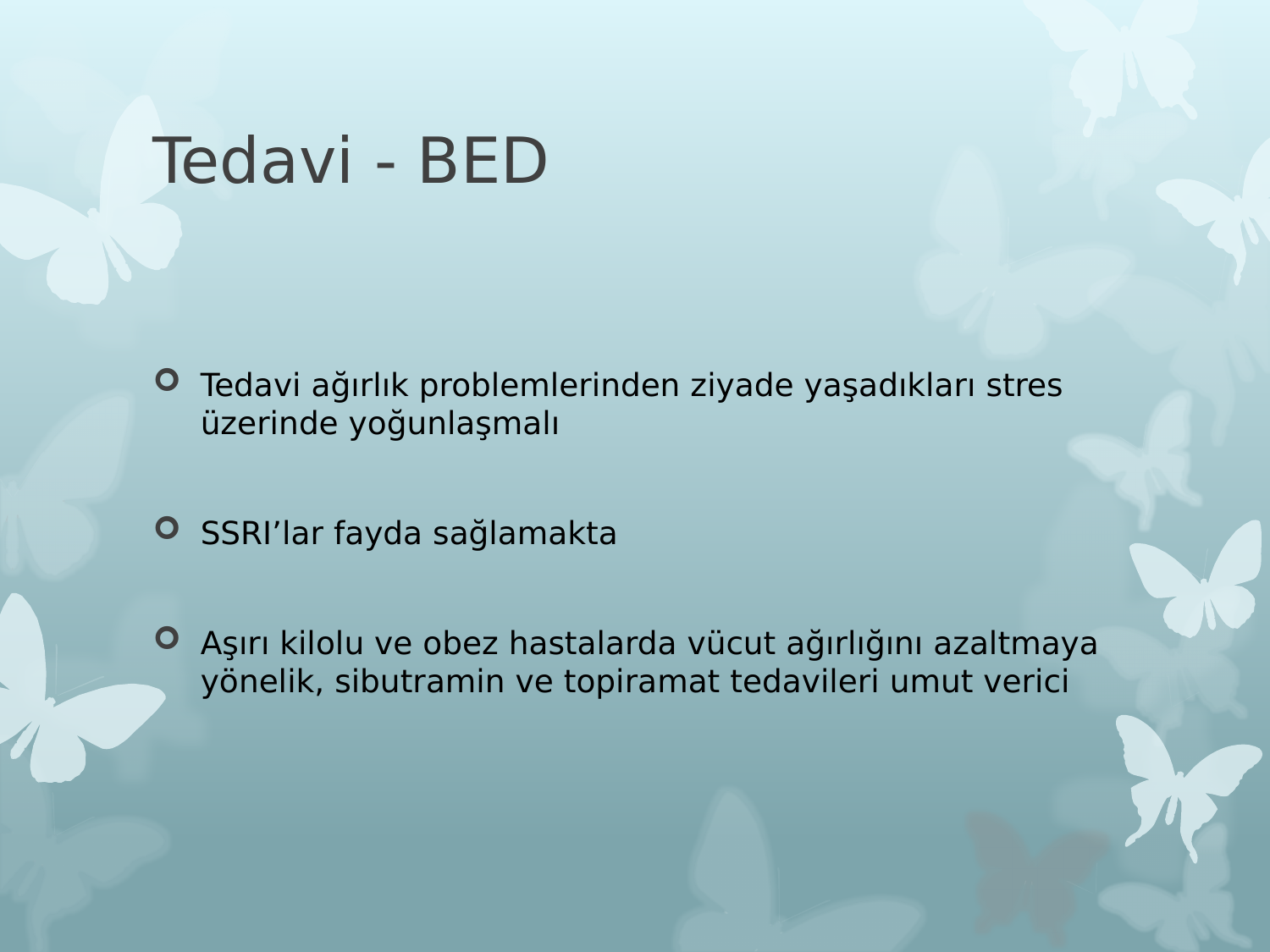

# Tedavi - BED
Tedavi ağırlık problemlerinden ziyade yaşadıkları stres üzerinde yoğunlaşmalı

SSRI’lar fayda sağlamakta

Aşırı kilolu ve obez hastalarda vücut ağırlığını azaltmaya yönelik, sibutramin ve topiramat tedavileri umut verici